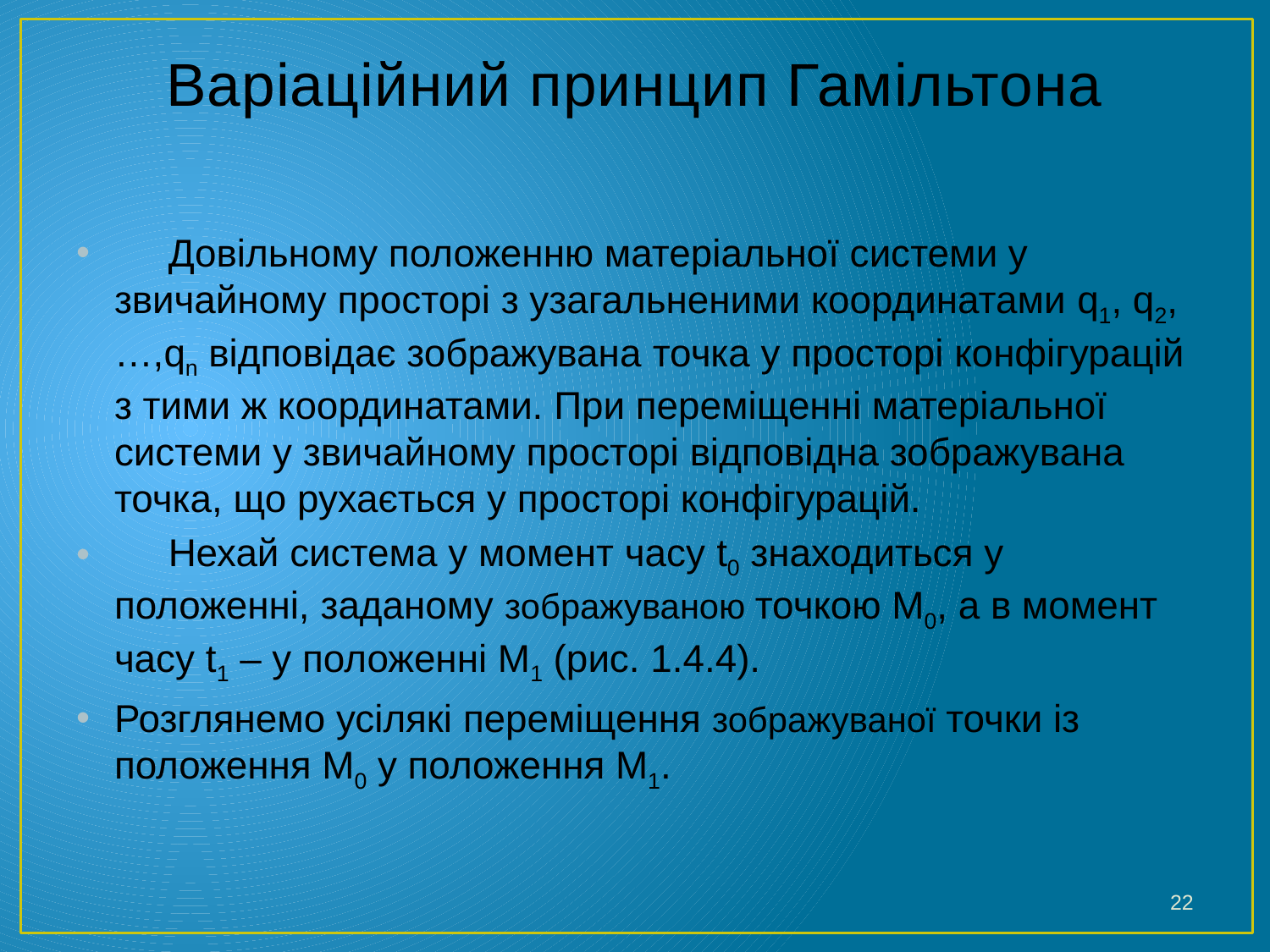

# Варіаційний принцип Гамільтона
     Довільному положенню матеріальної системи у звичайному просторі з узагальненими координатами q1, q2,…,qn відповідає зображувана точка у просторі конфігурацій з тими ж координатами. При переміщенні матеріальної системи у звичайному просторі відповідна зображувана точка, що рухається у просторі конфігурацій.
     Нехай система у момент часу t0 знаходиться у положенні, заданому зображуваною точкою М0, а в момент часу t1 – у положенні М1 (рис. 1.4.4).
Розглянемо усілякі переміщення зображуваної точки із положення М0 у положення М1.
22